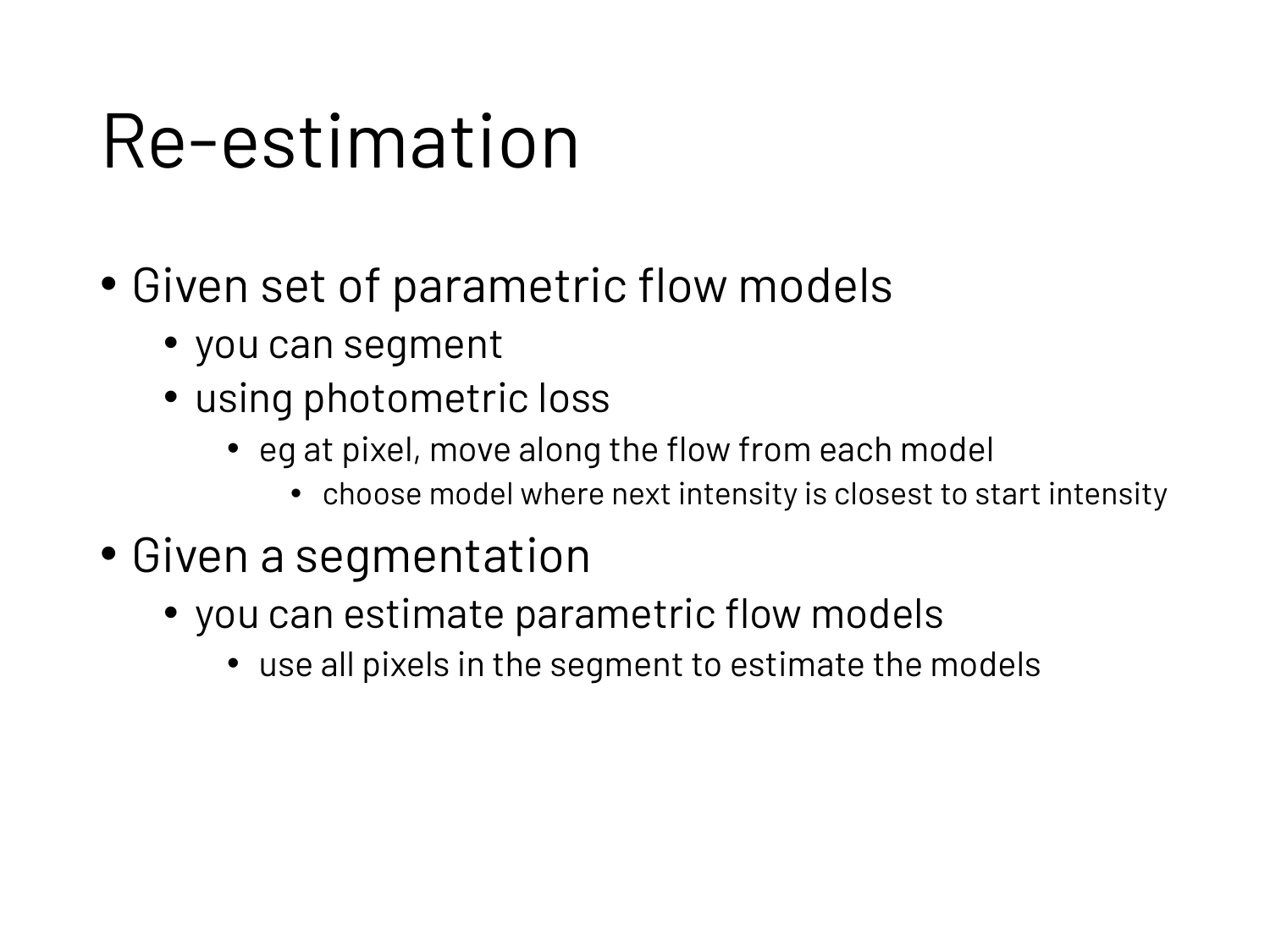

# Re-estimation
Given set of parametric flow models
you can segment
using photometric loss
eg at pixel, move along the flow from each model
choose model where next intensity is closest to start intensity
Given a segmentation
you can estimate parametric flow models
use all pixels in the segment to estimate the models